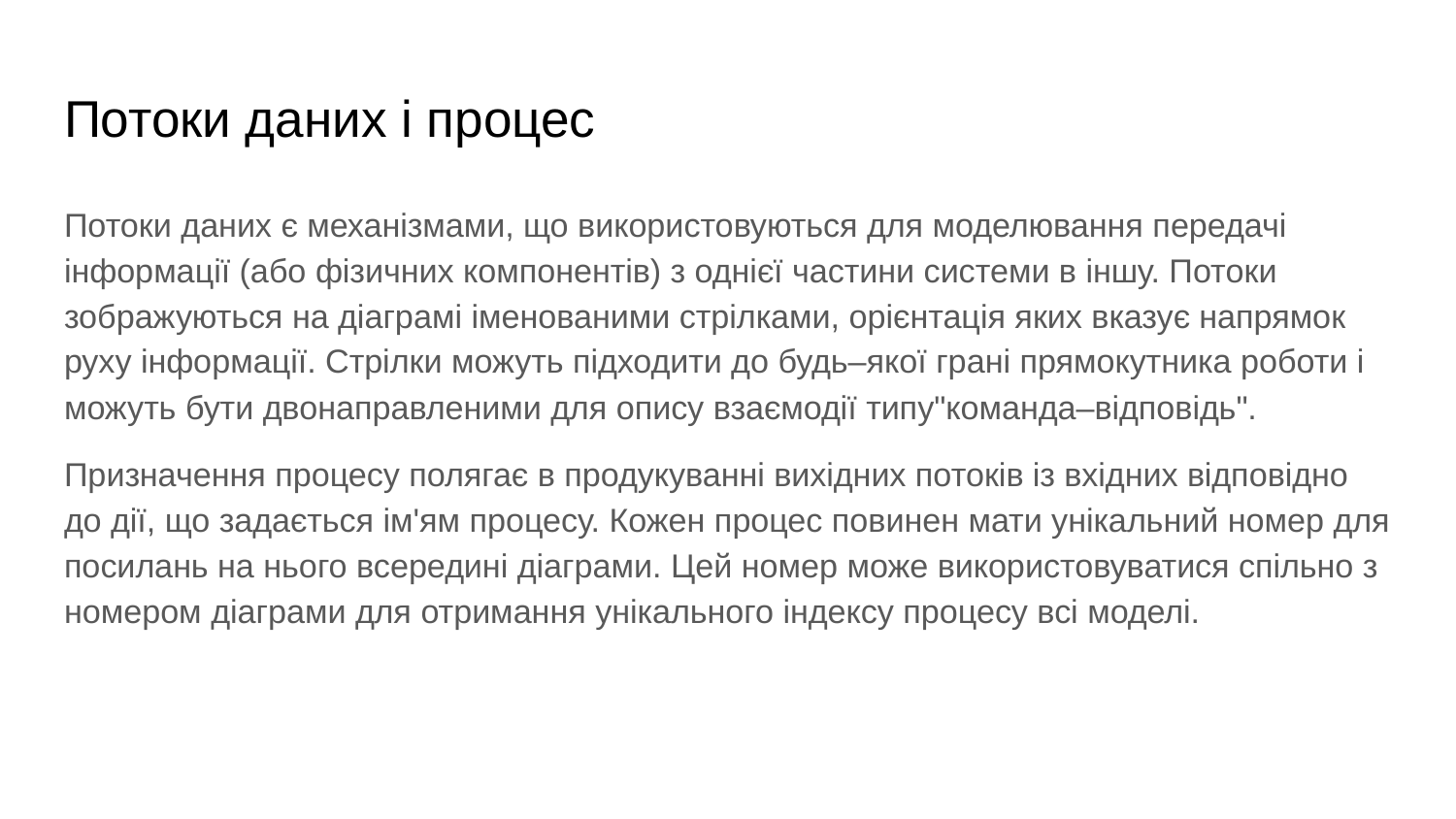

# Потоки даних і процес
Потоки даних є механізмами, що використовуються для моделювання передачі інформації (або фізичних компонентів) з однієї частини системи в іншу. Потоки зображуються на діаграмі іменованими стрілками, орієнтація яких вказує напрямок руху інформації. Стрілки можуть підходити до будь–якої грані прямокутника роботи і можуть бути двонаправленими для опису взаємодії типу"команда–відповідь".
Призначення процесу полягає в продукуванні вихідних потоків із вхідних відповідно до дії, що задається ім'ям процесу. Кожен процес повинен мати унікальний номер для посилань на нього всередині діаграми. Цей номер може використовуватися спільно з номером діаграми для отримання унікального індексу процесу всі моделі.